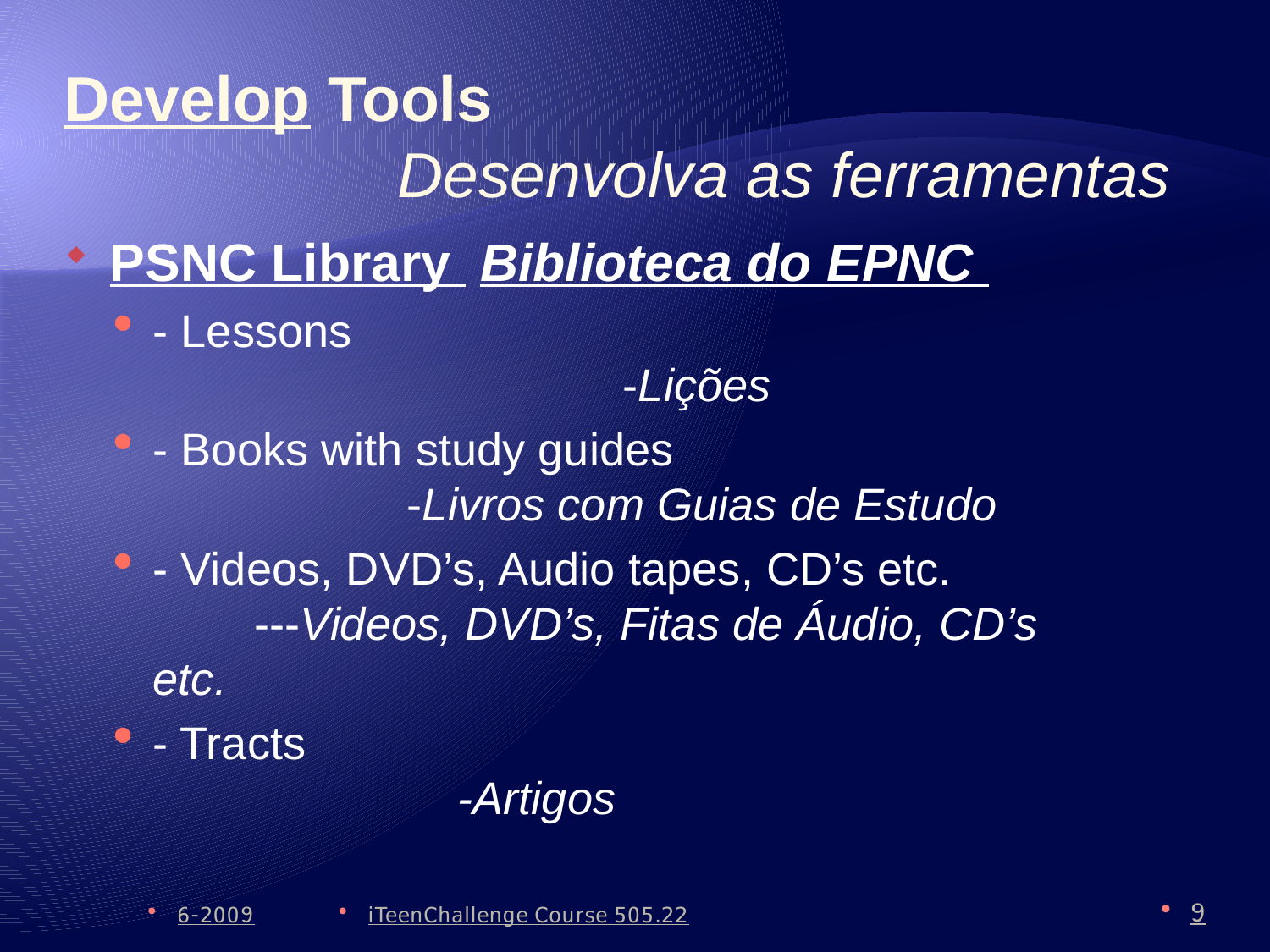

# Develop Tools                                                            Desenvolva as ferramentas
PSNC Library  Biblioteca do EPNC
- Lessons                                                                                                  -Lições
- Books with study guides                                                        -Livros com Guias de Estudo
- Videos, DVD’s, Audio tapes, CD’s etc.                      ---Videos, DVD’s, Fitas de Áudio, CD’s etc.
- Tracts                                                                                         -Artigos
6-2009
iTeenChallenge Course 505.22
9